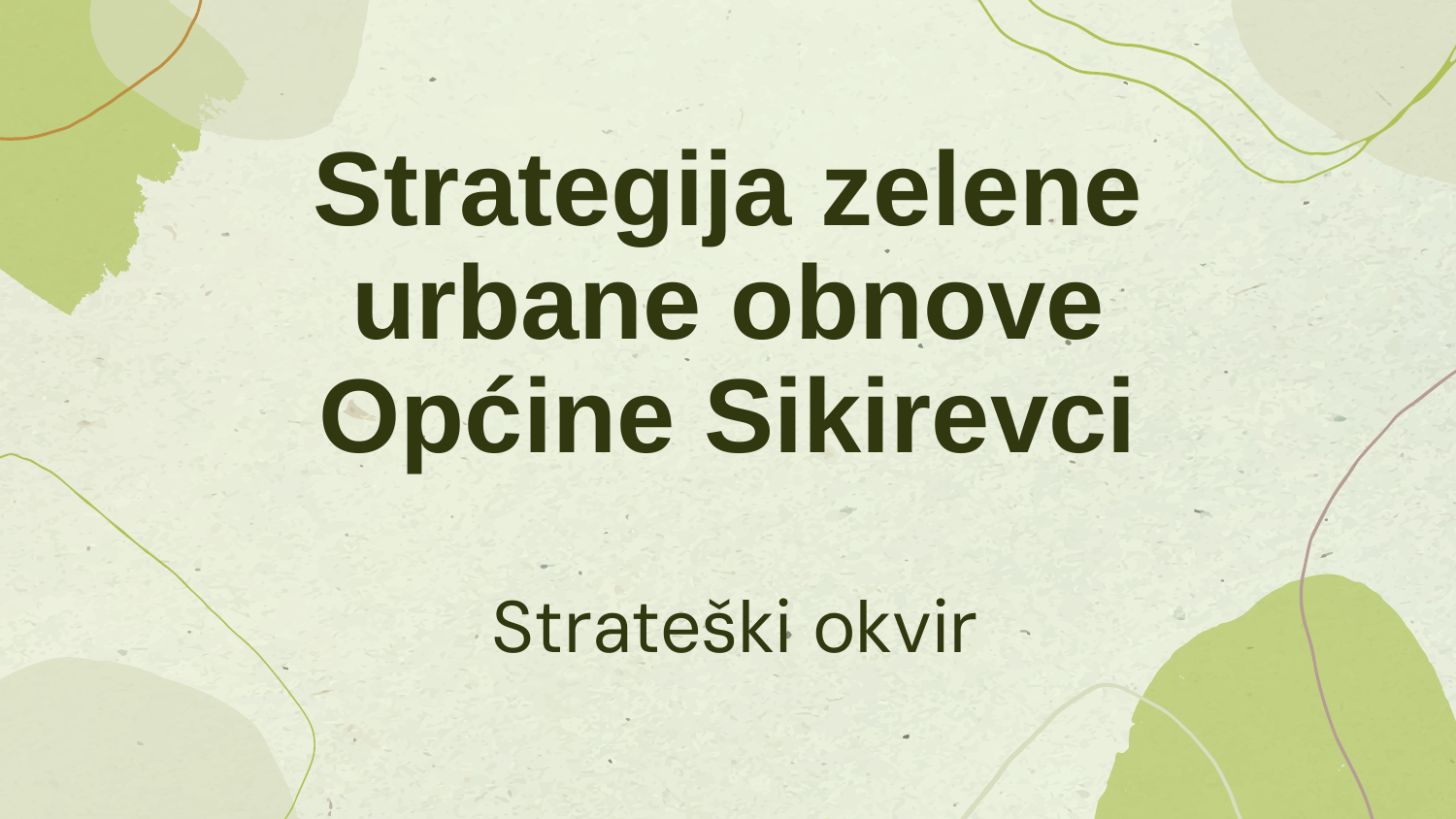

# Strategija zelene urbane obnove Općine Sikirevci

Strateški okvir